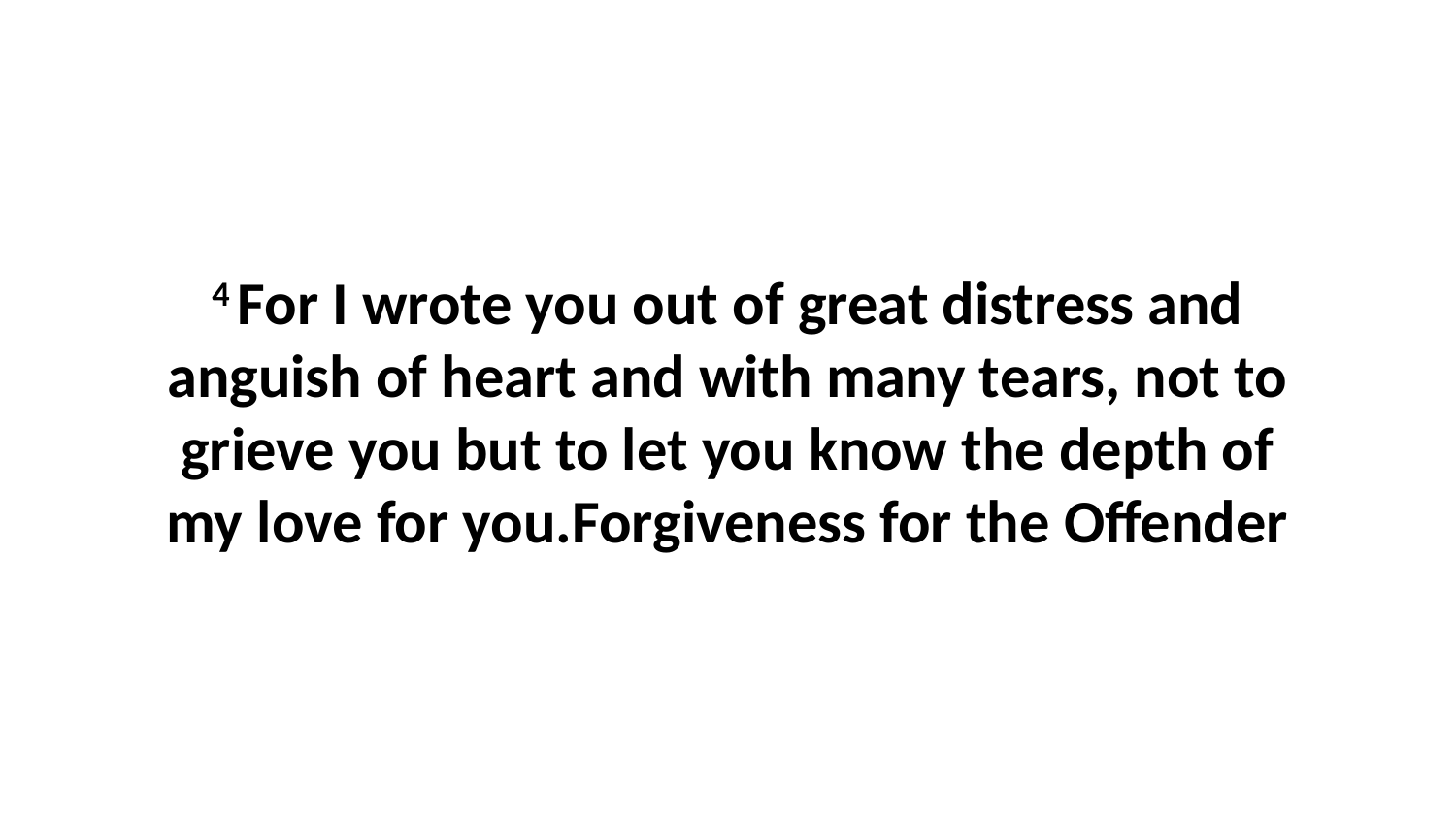

4 For I wrote you out of great distress and anguish of heart and with many tears, not to grieve you but to let you know the depth of my love for you.Forgiveness for the Offender